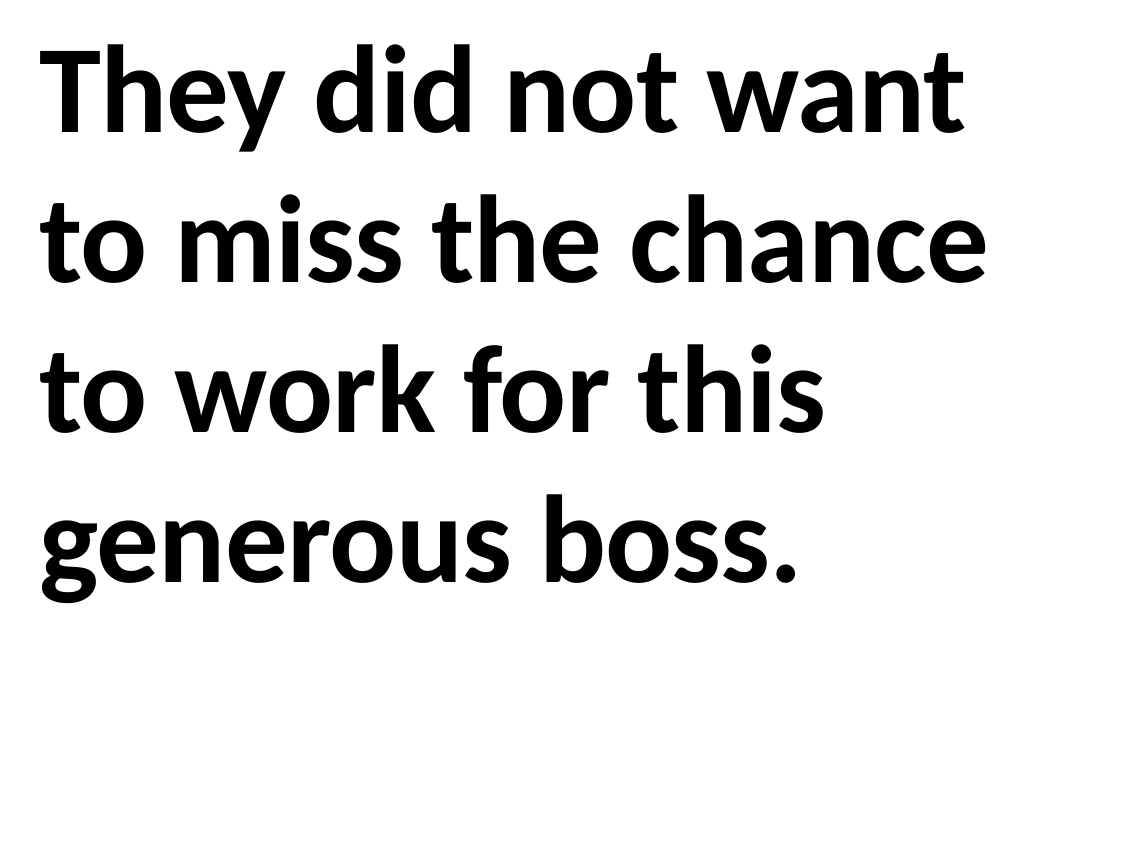

They did not want to miss the chance to work for this generous boss.